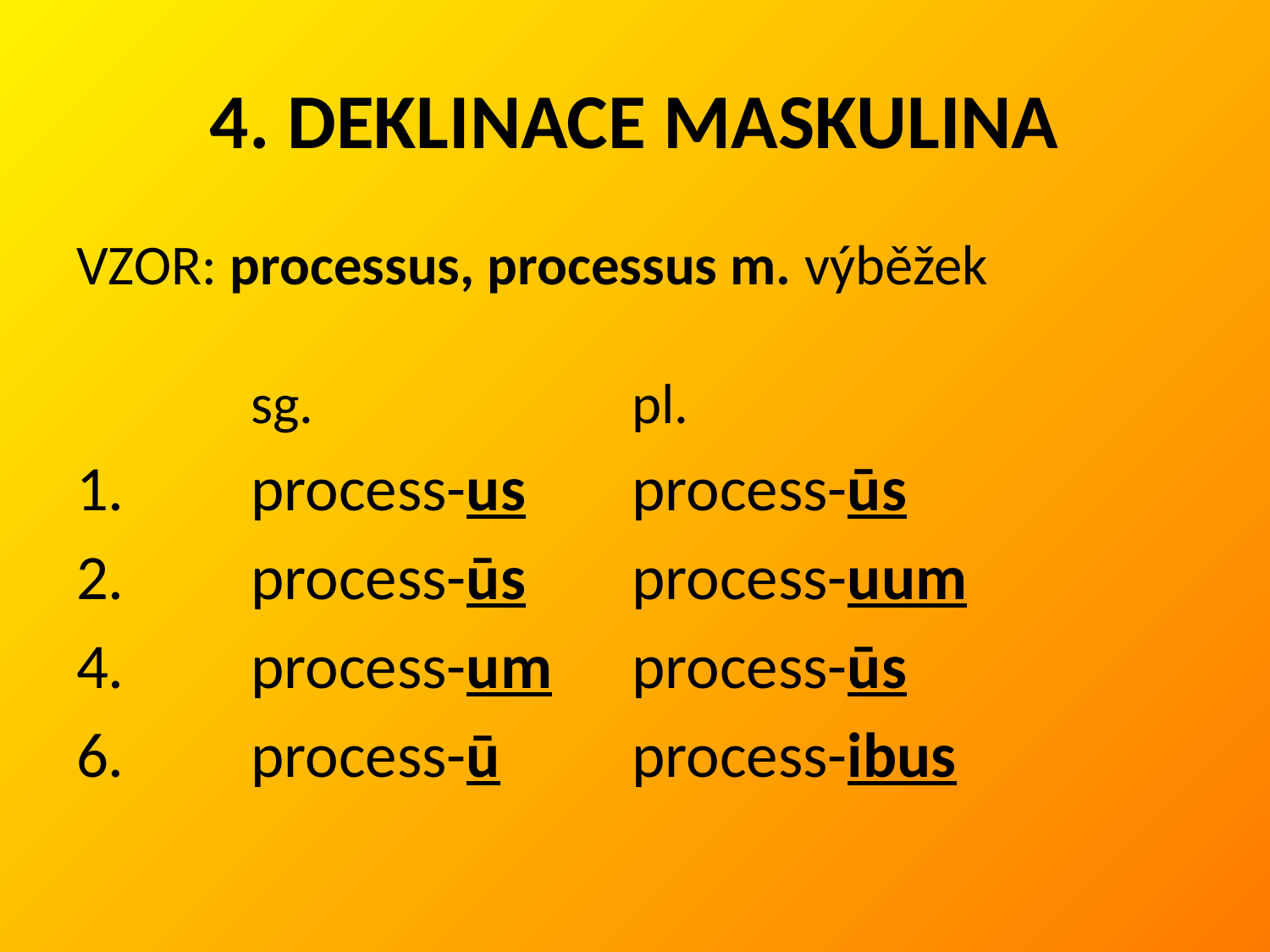

# 4. DEKLINACE MASKULINA
VZOR: processus, processus m. výběžek

		sg.			pl.
  	process-us	process-ūs
  	process-ūs	process-uum
4.  	process-um	process-ūs
6.  	process-ū		process-ibus